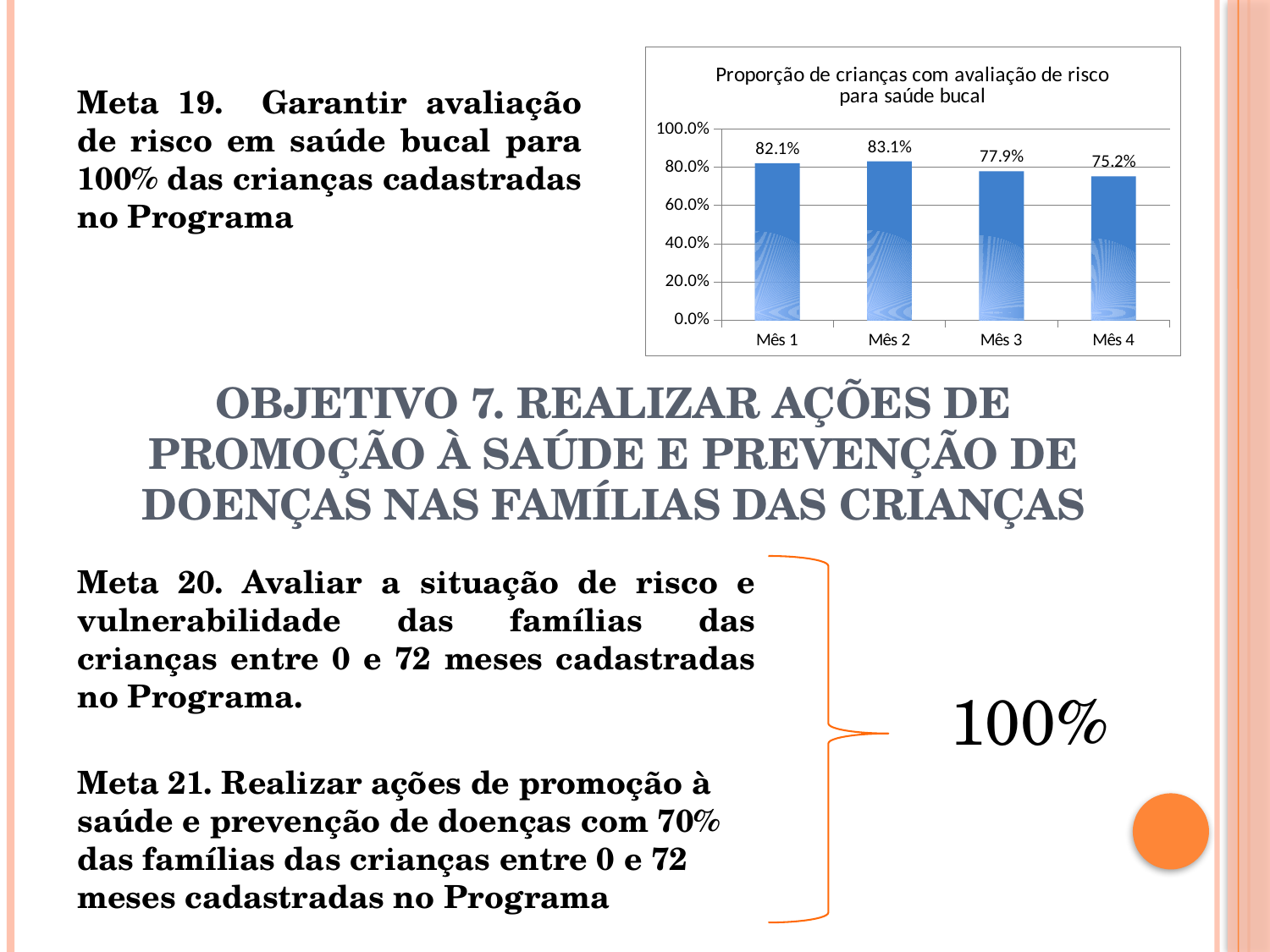

### Chart:

| Category | Proporção de crianças com avaliação de risco para saúde bucal |
|---|---|
| Mês 1 | 0.8214285714285714 |
| Mês 2 | 0.8307692307692308 |
| Mês 3 | 0.7789473684210526 |
| Mês 4 | 0.7520661157024794 |
Meta 19.  Garantir avaliação de risco em saúde bucal para 100% das crianças cadastradas no Programa
# Objetivo 7. Realizar ações de promoção à saúde e prevenção de doenças nas famílias das crianças

Meta 20. Avaliar a situação de risco e vulnerabilidade das famílias das crianças entre 0 e 72 meses cadastradas no Programa.
100%
Meta 21. Realizar ações de promoção à saúde e prevenção de doenças com 70% das famílias das crianças entre 0 e 72 meses cadastradas no Programa